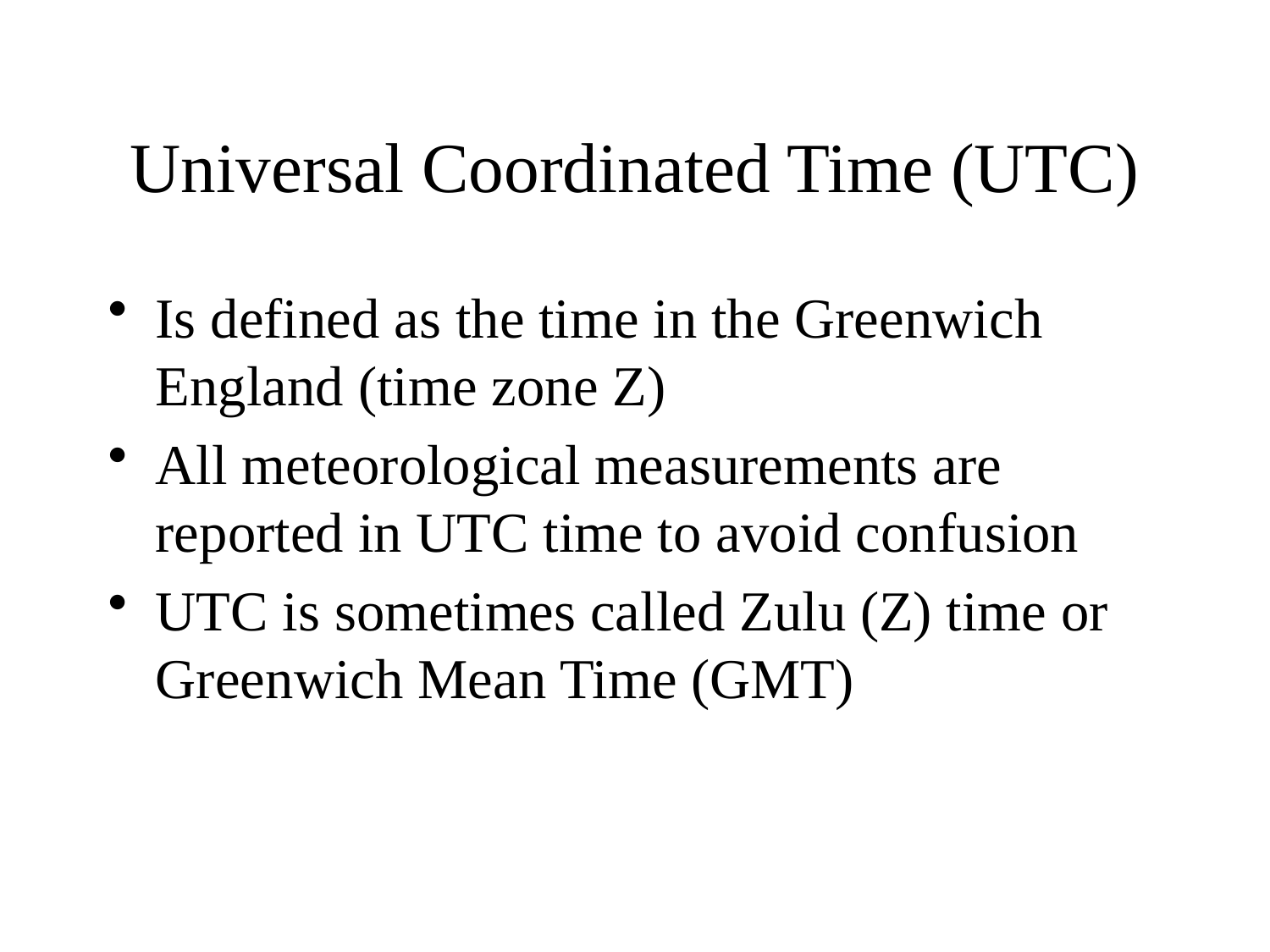

# Universal Coordinated Time (UTC)
Is defined as the time in the Greenwich England (time zone Z)
All meteorological measurements are reported in UTC time to avoid confusion
UTC is sometimes called Zulu (Z) time or Greenwich Mean Time (GMT)